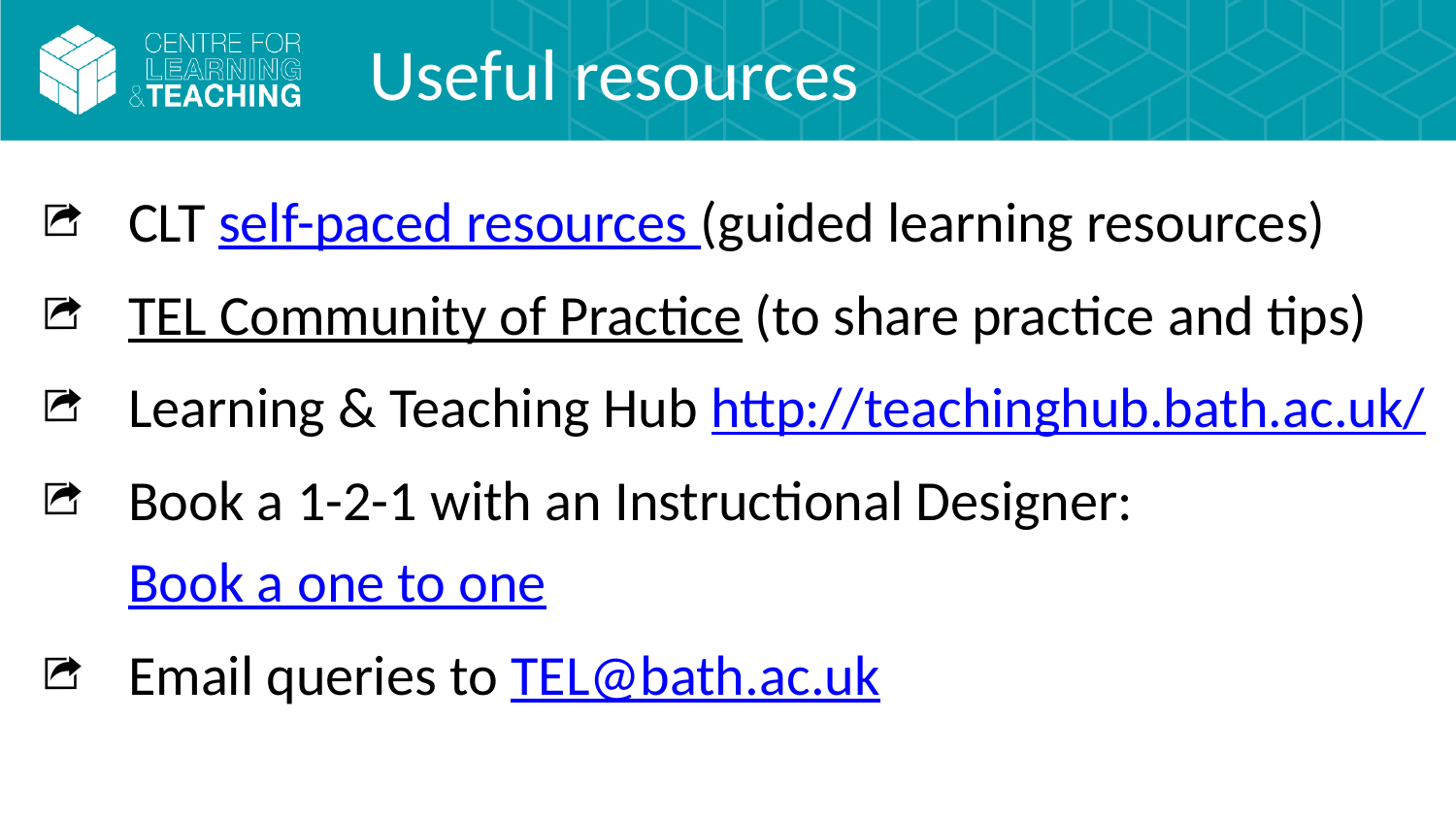

# Useful resources
CLT self-paced resources (guided learning resources)
TEL Community of Practice (to share practice and tips)
Learning & Teaching Hub http://teachinghub.bath.ac.uk/
Book a 1-2-1 with an Instructional Designer: Book a one to one
Email queries to TEL@bath.ac.uk